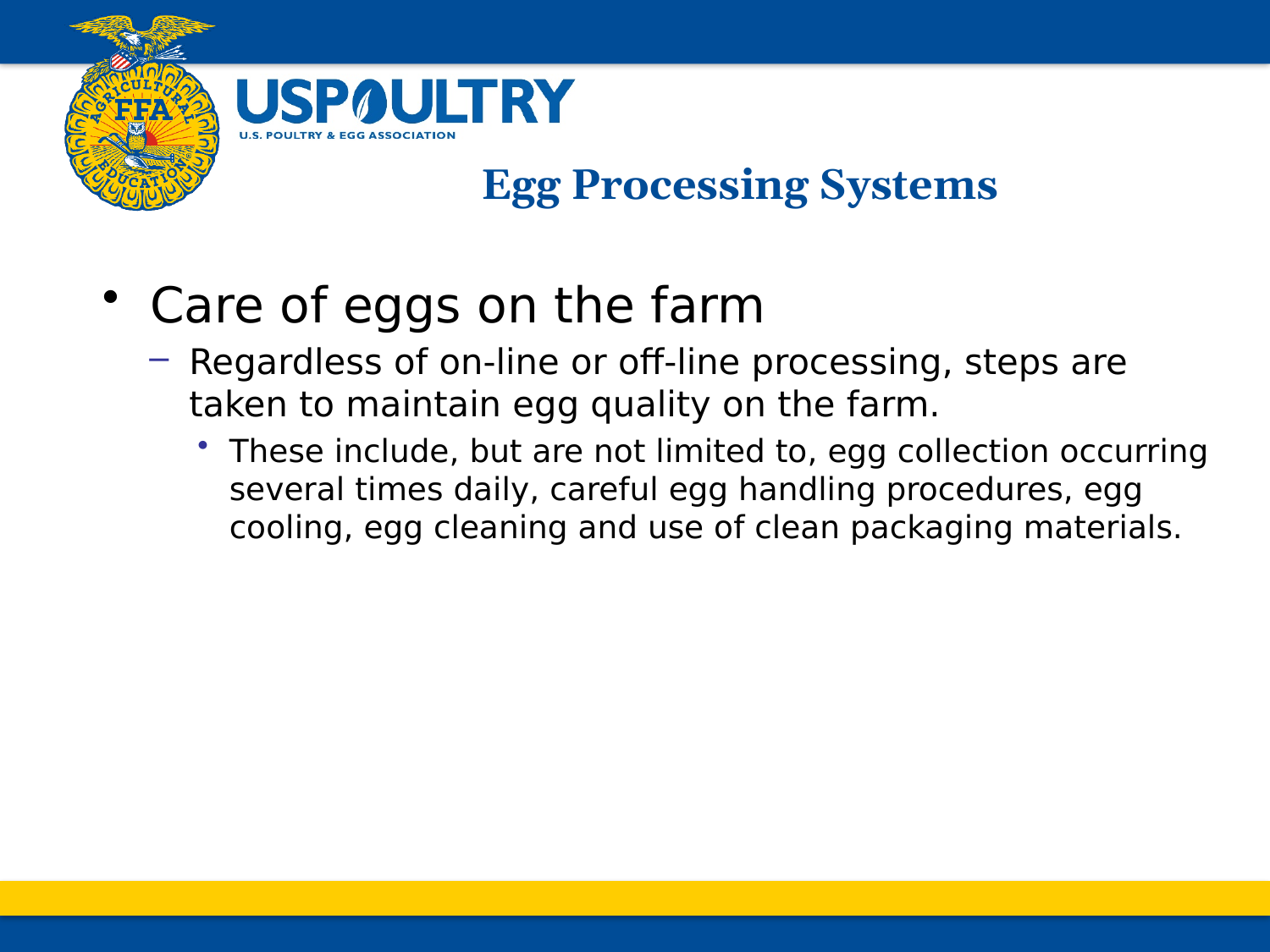

# Egg Processing Systems
Care of eggs on the farm
Regardless of on-line or off-line processing, steps are taken to maintain egg quality on the farm.
These include, but are not limited to, egg collection occurring several times daily, careful egg handling procedures, egg cooling, egg cleaning and use of clean packaging materials.